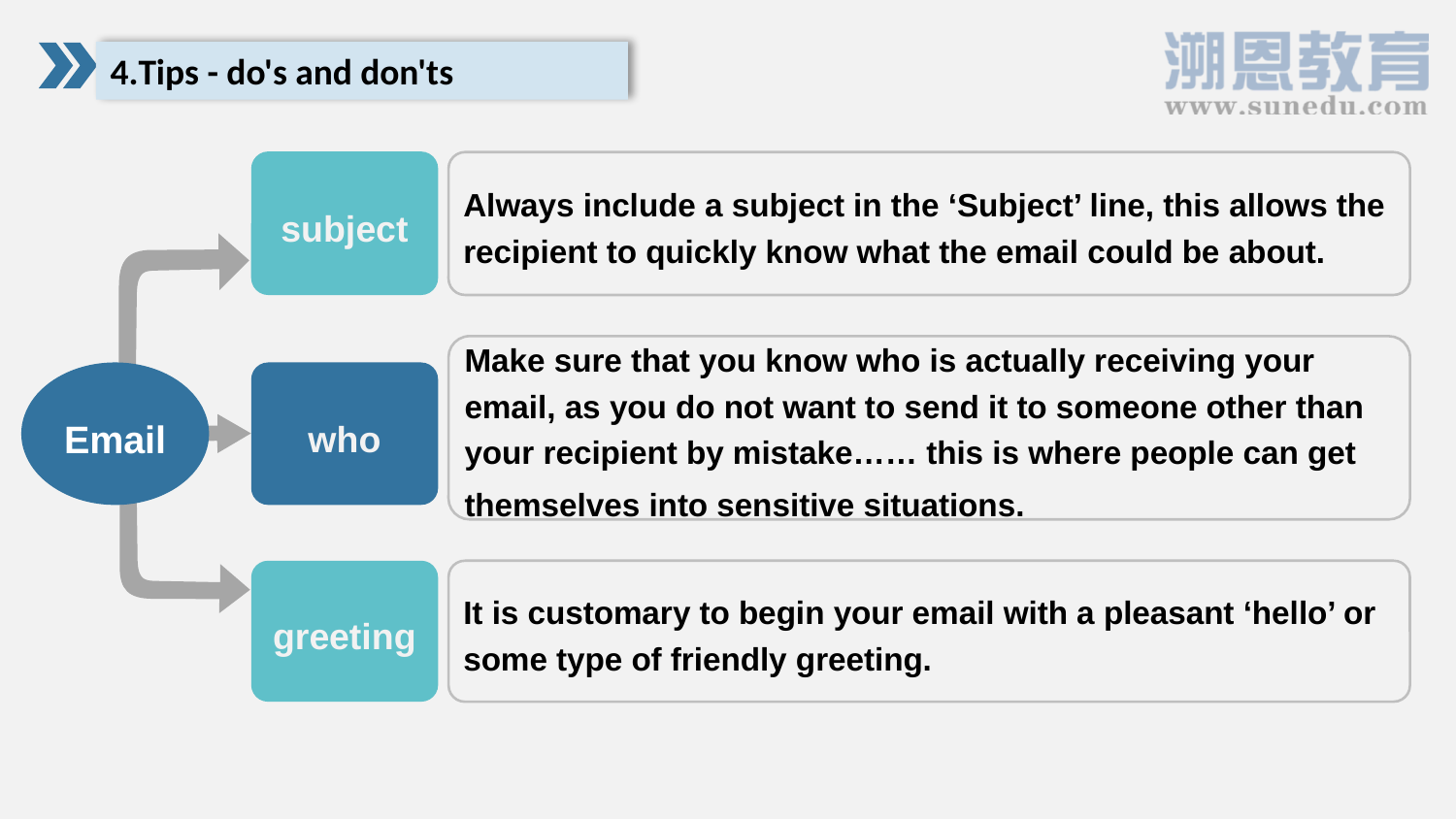

4.Tips - do's and don'ts
subject
Always include a subject in the ‘Subject’ line, this allows the recipient to quickly know what the email could be about.

Make sure that you know who is actually receiving your email, as you do not want to send it to someone other than your recipient by mistake…… this is where people can get themselves into sensitive situations.

Email
who

greeting
It is customary to begin your email with a pleasant ‘hello’ or some type of friendly greeting.